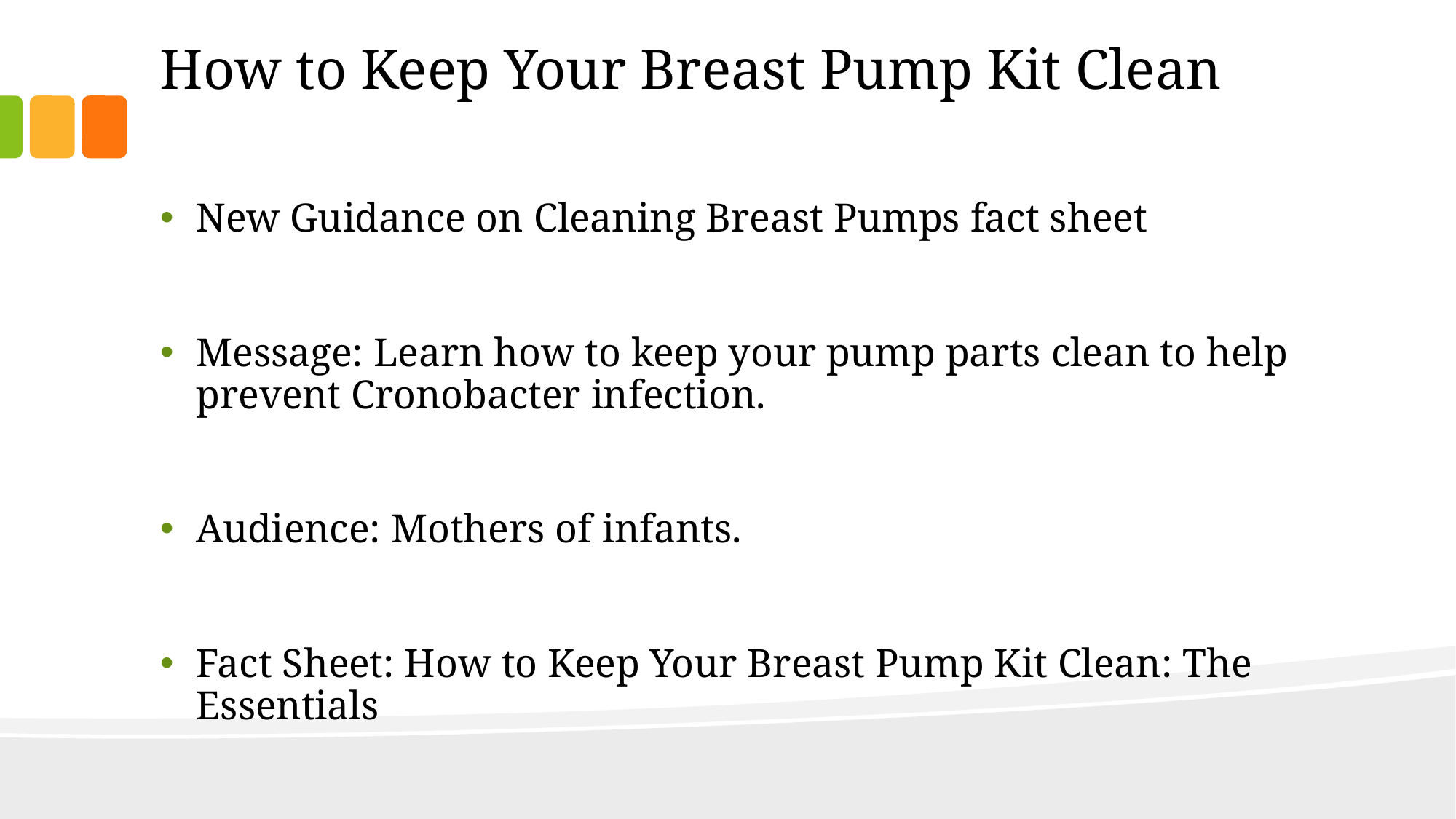

# How to Keep Your Breast Pump Kit Clean
New Guidance on Cleaning Breast Pumps fact sheet

Message: Learn how to keep your pump parts clean to help prevent Cronobacter infection.

Audience: Mothers of infants.

Fact Sheet: How to Keep Your Breast Pump Kit Clean: The Essentials